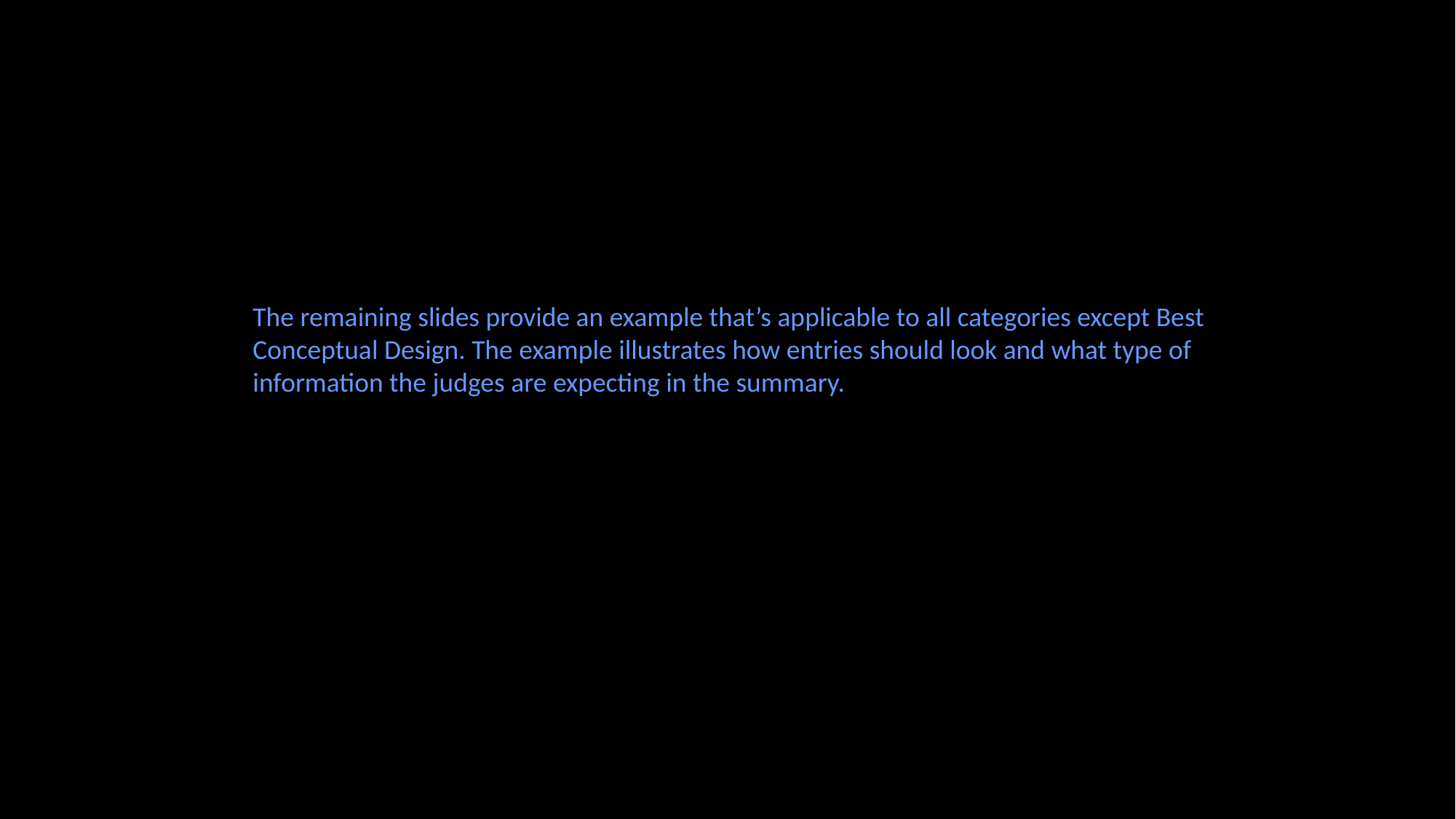

The remaining slides provide an example that’s applicable to all categories except Best Conceptual Design. The example illustrates how entries should look and what type of information the judges are expecting in the summary.